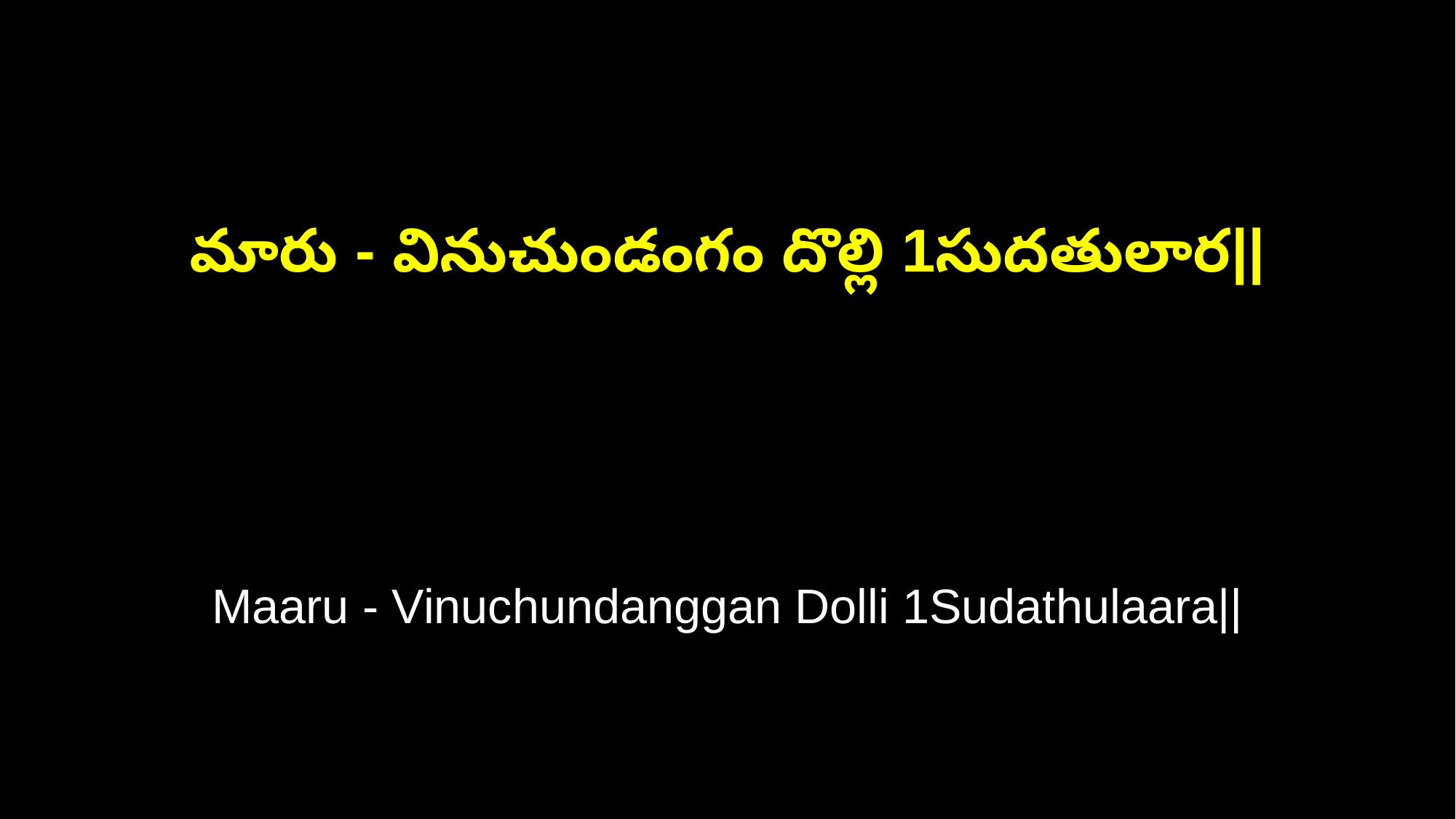

మారు - వినుచుండంగం దొల్లి 1సుదతులార||
Maaru - Vinuchundanggan Dolli 1Sudathulaara||